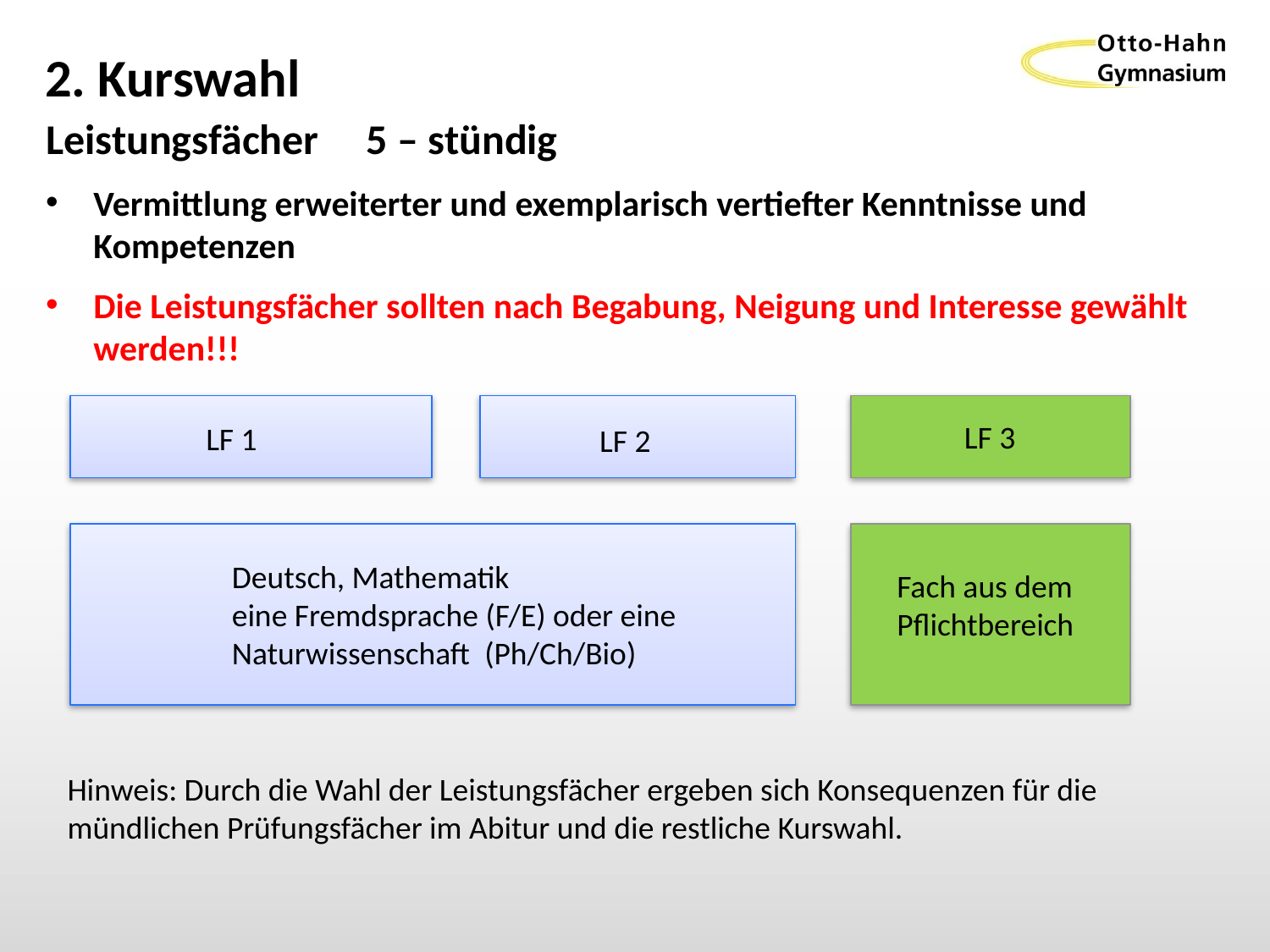

# 2. Kurswahl
Leistungsfächer     5 – stündig
Vermittlung erweiterter und exemplarisch vertiefter Kenntnisse und Kompetenzen
Die Leistungsfächer sollten nach Begabung, Neigung und Interesse gewählt werden!!!

LF 3
LF 1
LF 2

Deutsch, Mathematik
eine Fremdsprache (F/E) oder eine Naturwissenschaft  (Ph/Ch/Bio)
Fach aus dem Pflichtbereich
Hinweis: Durch die Wahl der Leistungsfächer ergeben sich Konsequenzen für die
mündlichen Prüfungsfächer im Abitur und die restliche Kurswahl.